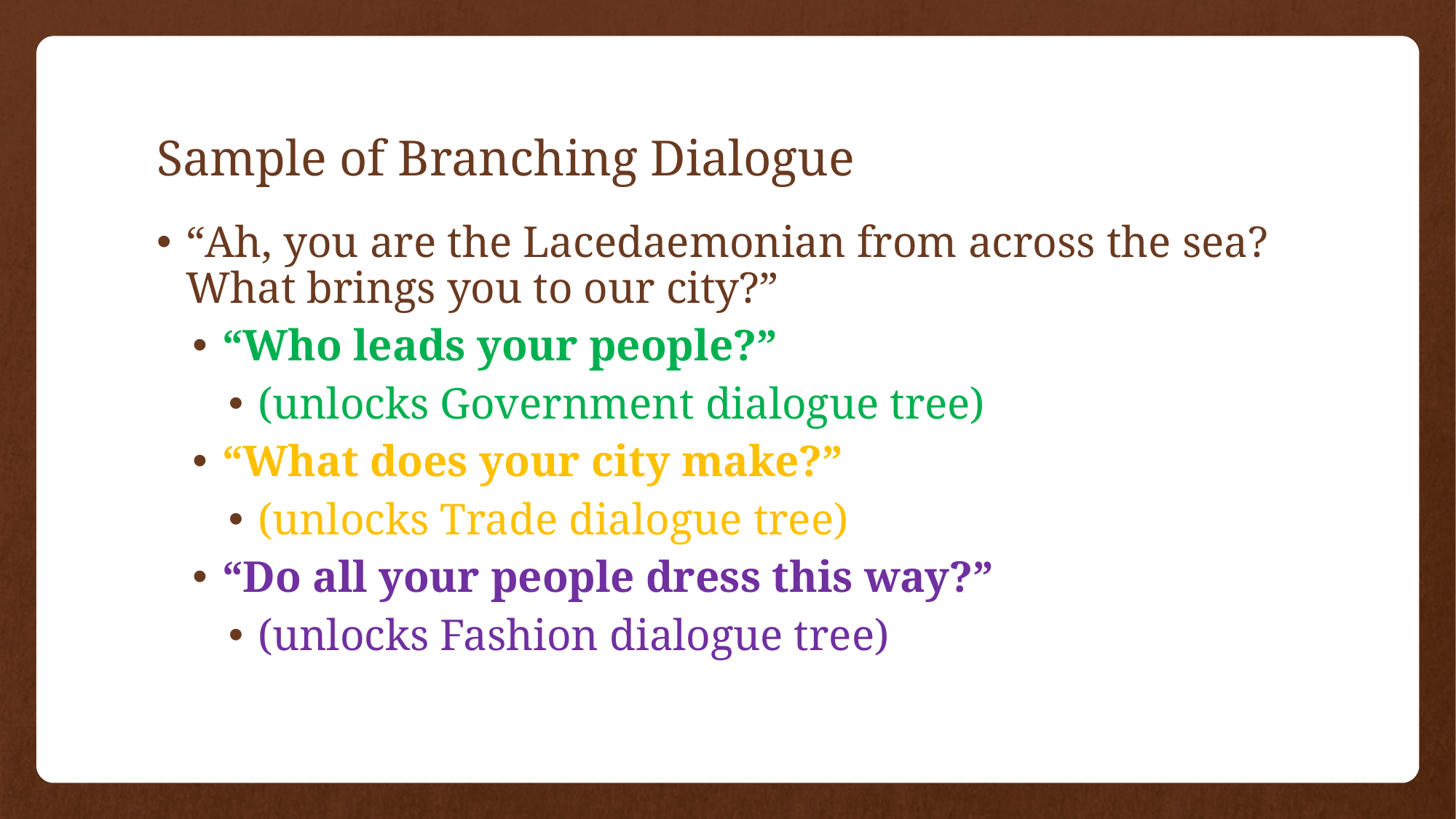

# Sample of Branching Dialogue
“Ah, you are the Lacedaemonian from across the sea? What brings you to our city?”
“Who leads your people?”
(unlocks Government dialogue tree)
“What does your city make?”
(unlocks Trade dialogue tree)
“Do all your people dress this way?”
(unlocks Fashion dialogue tree)